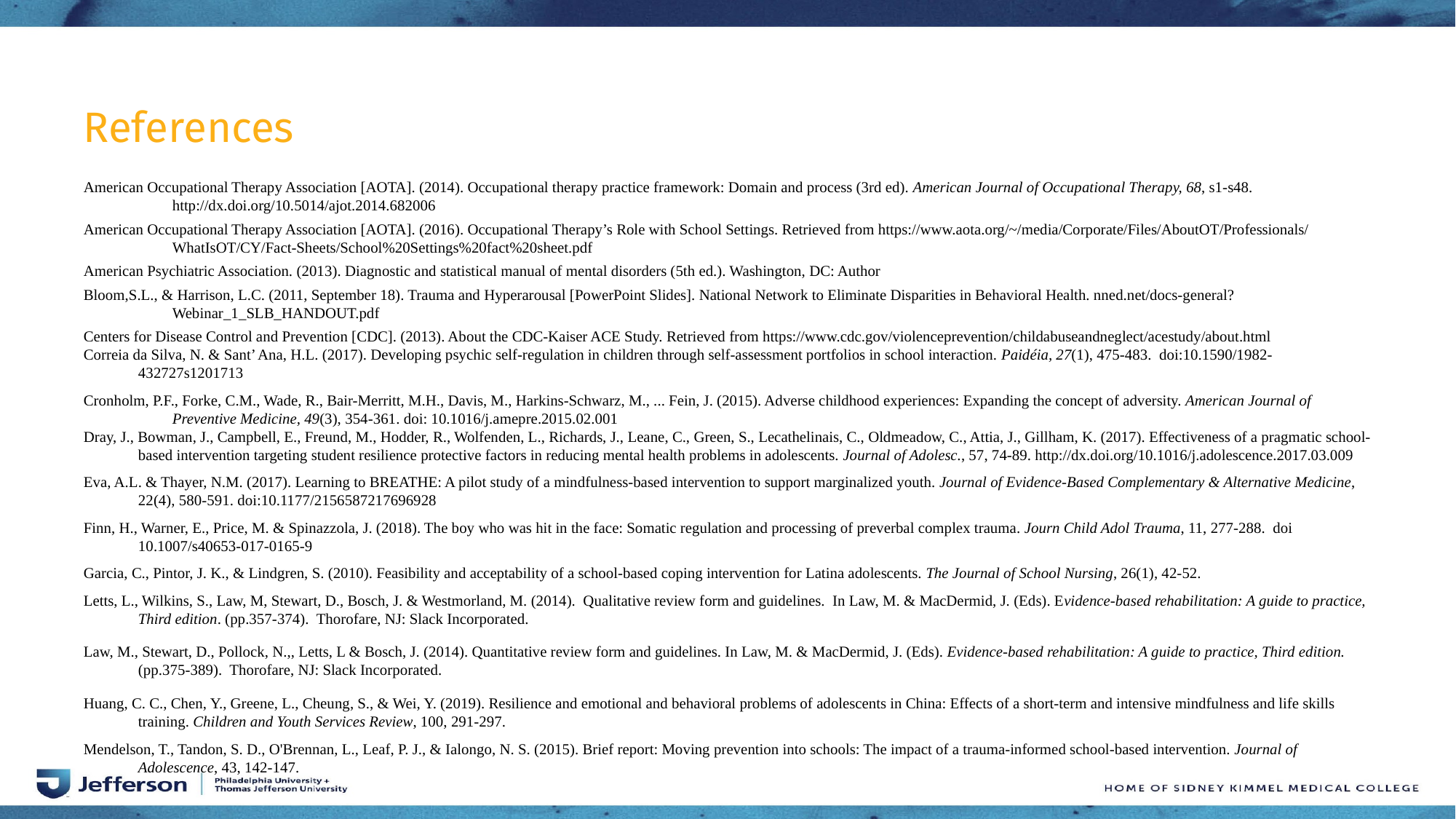

# References
American Occupational Therapy Association [AOTA]. (2014). Occupational therapy practice framework: Domain and process (3rd ed). American Journal of Occupational Therapy, 68, s1-s48. http://dx.doi.org/10.5014/ajot.2014.682006
American Occupational Therapy Association [AOTA]. (2016). Occupational Therapy’s Role with School Settings. Retrieved from https://www.aota.org/~/media/Corporate/Files/AboutOT/Professionals/WhatIsOT/CY/Fact-Sheets/School%20Settings%20fact%20sheet.pdf
American Psychiatric Association. (2013). Diagnostic and statistical manual of mental disorders (5th ed.). Washington, DC: Author
Bloom,S.L., & Harrison, L.C. (2011, September 18). Trauma and Hyperarousal [PowerPoint Slides]. National Network to Eliminate Disparities in Behavioral Health. nned.net/docs-general?Webinar_1_SLB_HANDOUT.pdf
Centers for Disease Control and Prevention [CDC]. (2013). About the CDC-Kaiser ACE Study. Retrieved from https://www.cdc.gov/violenceprevention/childabuseandneglect/acestudy/about.html
Correia da Silva, N. & Sant’ Ana, H.L. (2017). Developing psychic self-regulation in children through self-assessment portfolios in school interaction. Paidéia, 27(1), 475-483.  doi:10.1590/1982-432727s1201713
Cronholm, P.F., Forke, C.M., Wade, R., Bair-Merritt, M.H., Davis, M., Harkins-Schwarz, M., ... Fein, J. (2015). Adverse childhood experiences: Expanding the concept of adversity. American Journal of Preventive Medicine, 49(3), 354-361. doi: 10.1016/j.amepre.2015.02.001
Dray, J., Bowman, J., Campbell, E., Freund, M., Hodder, R., Wolfenden, L., Richards, J., Leane, C., Green, S., Lecathelinais, C., Oldmeadow, C., Attia, J., Gillham, K. (2017). Effectiveness of a pragmatic school-based intervention targeting student resilience protective factors in reducing mental health problems in adolescents. Journal of Adolesc., 57, 74-89. http://dx.doi.org/10.1016/j.adolescence.2017.03.009
Eva, A.L. & Thayer, N.M. (2017). Learning to BREATHE: A pilot study of a mindfulness-based intervention to support marginalized youth. Journal of Evidence-Based Complementary & Alternative Medicine, 22(4), 580-591. doi:10.1177/2156587217696928
Finn, H., Warner, E., Price, M. & Spinazzola, J. (2018). The boy who was hit in the face: Somatic regulation and processing of preverbal complex trauma. Journ Child Adol Trauma, 11, 277-288.  doi 10.1007/s40653-017-0165-9
Garcia, C., Pintor, J. K., & Lindgren, S. (2010). Feasibility and acceptability of a school-based coping intervention for Latina adolescents. The Journal of School Nursing, 26(1), 42-52.
Letts, L., Wilkins, S., Law, M, Stewart, D., Bosch, J. & Westmorland, M. (2014).  Qualitative review form and guidelines.  In Law, M. & MacDermid, J. (Eds). Evidence-based rehabilitation: A guide to practice, Third edition. (pp.357-374).  Thorofare, NJ: Slack Incorporated.
Law, M., Stewart, D., Pollock, N.,, Letts, L & Bosch, J. (2014). Quantitative review form and guidelines. In Law, M. & MacDermid, J. (Eds). Evidence-based rehabilitation: A guide to practice, Third edition. (pp.375-389).  Thorofare, NJ: Slack Incorporated.
Huang, C. C., Chen, Y., Greene, L., Cheung, S., & Wei, Y. (2019). Resilience and emotional and behavioral problems of adolescents in China: Effects of a short-term and intensive mindfulness and life skills training. Children and Youth Services Review, 100, 291-297.
Mendelson, T., Tandon, S. D., O'Brennan, L., Leaf, P. J., & Ialongo, N. S. (2015). Brief report: Moving prevention into schools: The impact of a trauma-informed school-based intervention. Journal of Adolescence, 43, 142-147.